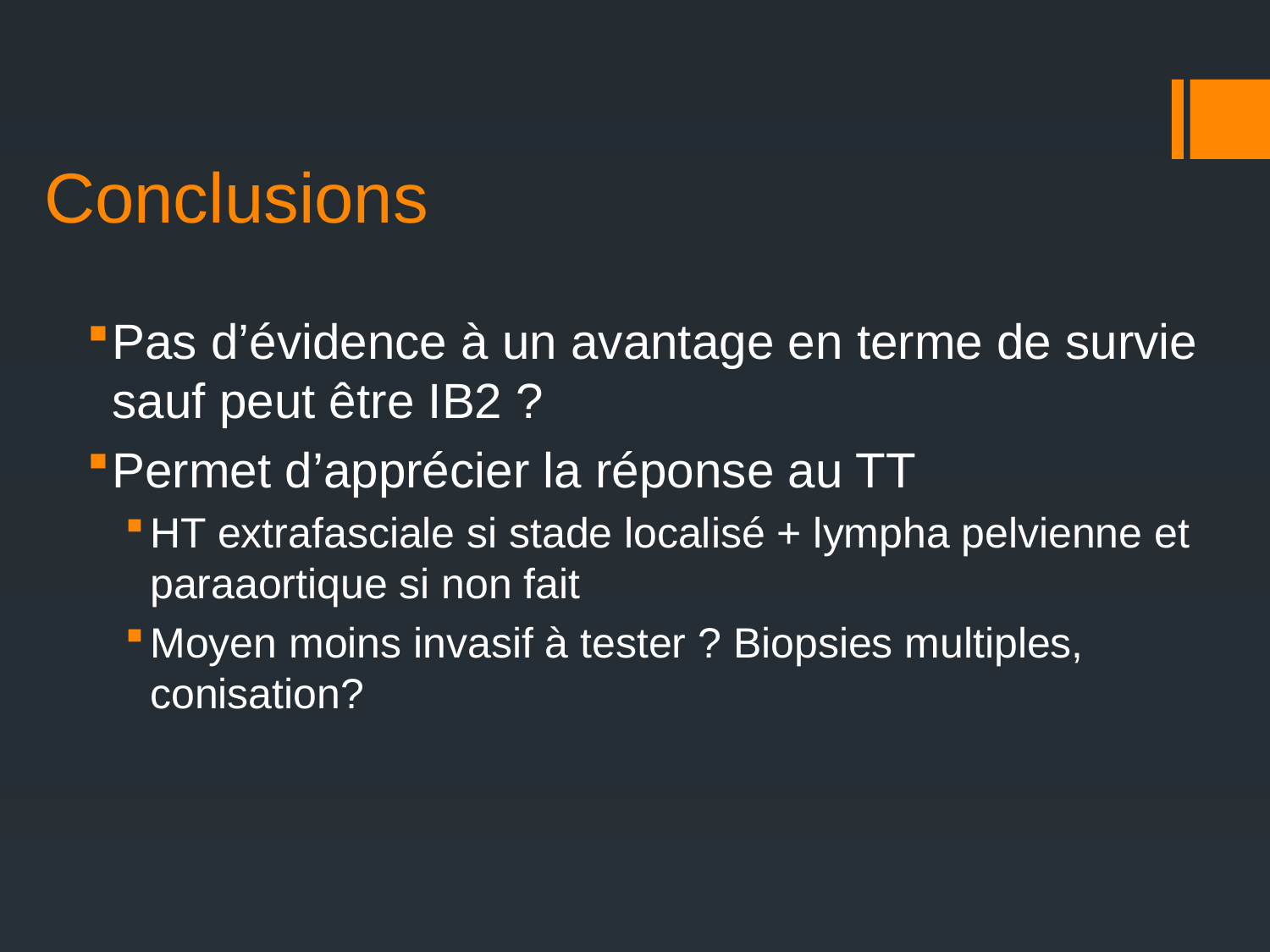

# Conclusions
Pas d’évidence à un avantage en terme de survie sauf peut être IB2 ?
Permet d’apprécier la réponse au TT
HT extrafasciale si stade localisé + lympha pelvienne et paraaortique si non fait
Moyen moins invasif à tester ? Biopsies multiples, conisation?